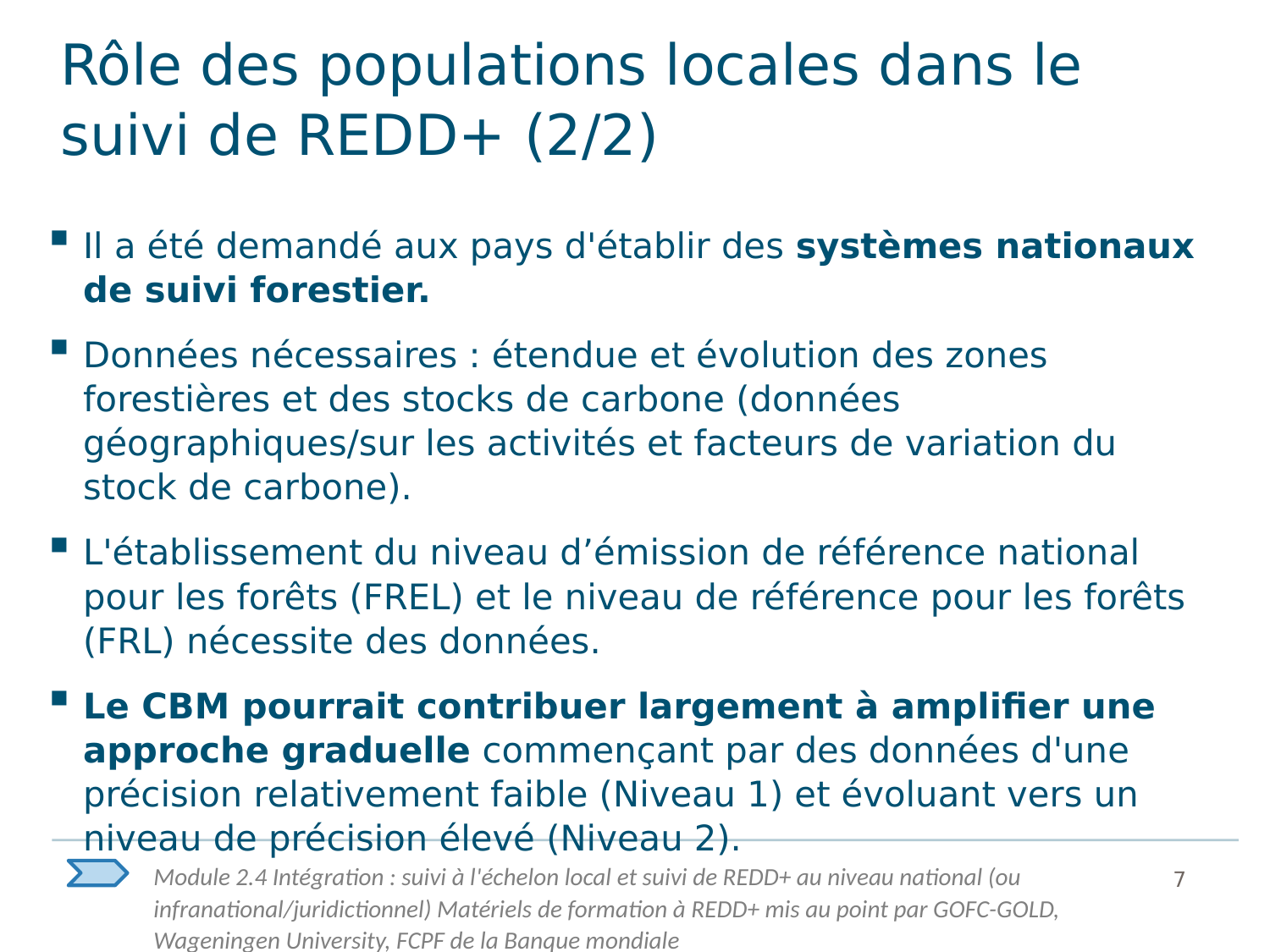

# Rôle des populations locales dans le suivi de REDD+ (2/2)
Il a été demandé aux pays d'établir des systèmes nationaux de suivi forestier.
Données nécessaires : étendue et évolution des zones forestières et des stocks de carbone (données géographiques/sur les activités et facteurs de variation du stock de carbone).
L'établissement du niveau d’émission de référence national pour les forêts (FREL) et le niveau de référence pour les forêts (FRL) nécessite des données.
Le CBM pourrait contribuer largement à amplifier une approche graduelle commençant par des données d'une précision relativement faible (Niveau 1) et évoluant vers un niveau de précision élevé (Niveau 2).